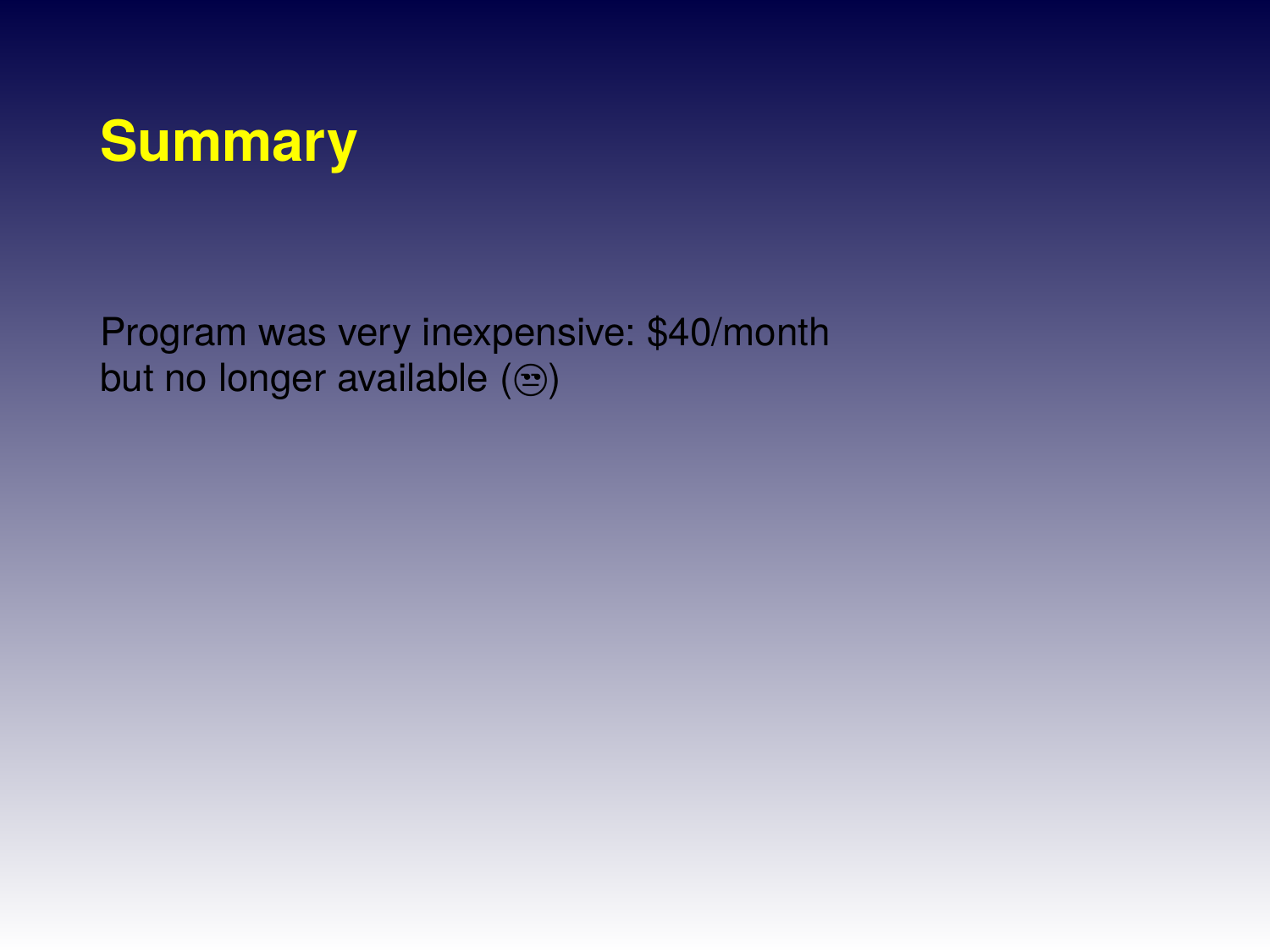

# Summary

Program was very inexpensive: $40/month
but no longer available (😒)